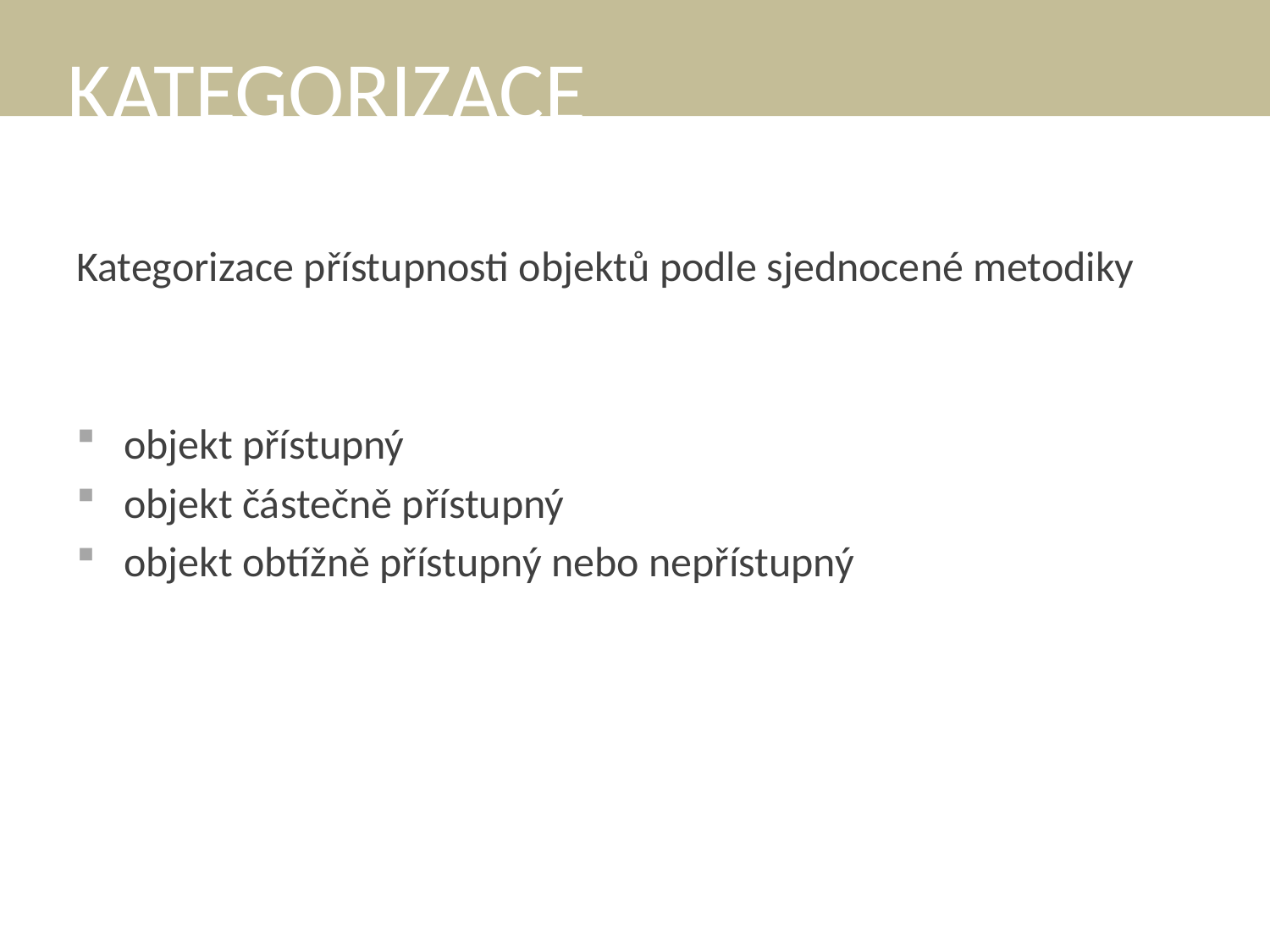

KATEGORIZACE

Kategorizace přístupnosti objektů podle sjednocené metodiky

objekt přístupný
objekt částečně přístupný
objekt obtížně přístupný nebo nepřístupný